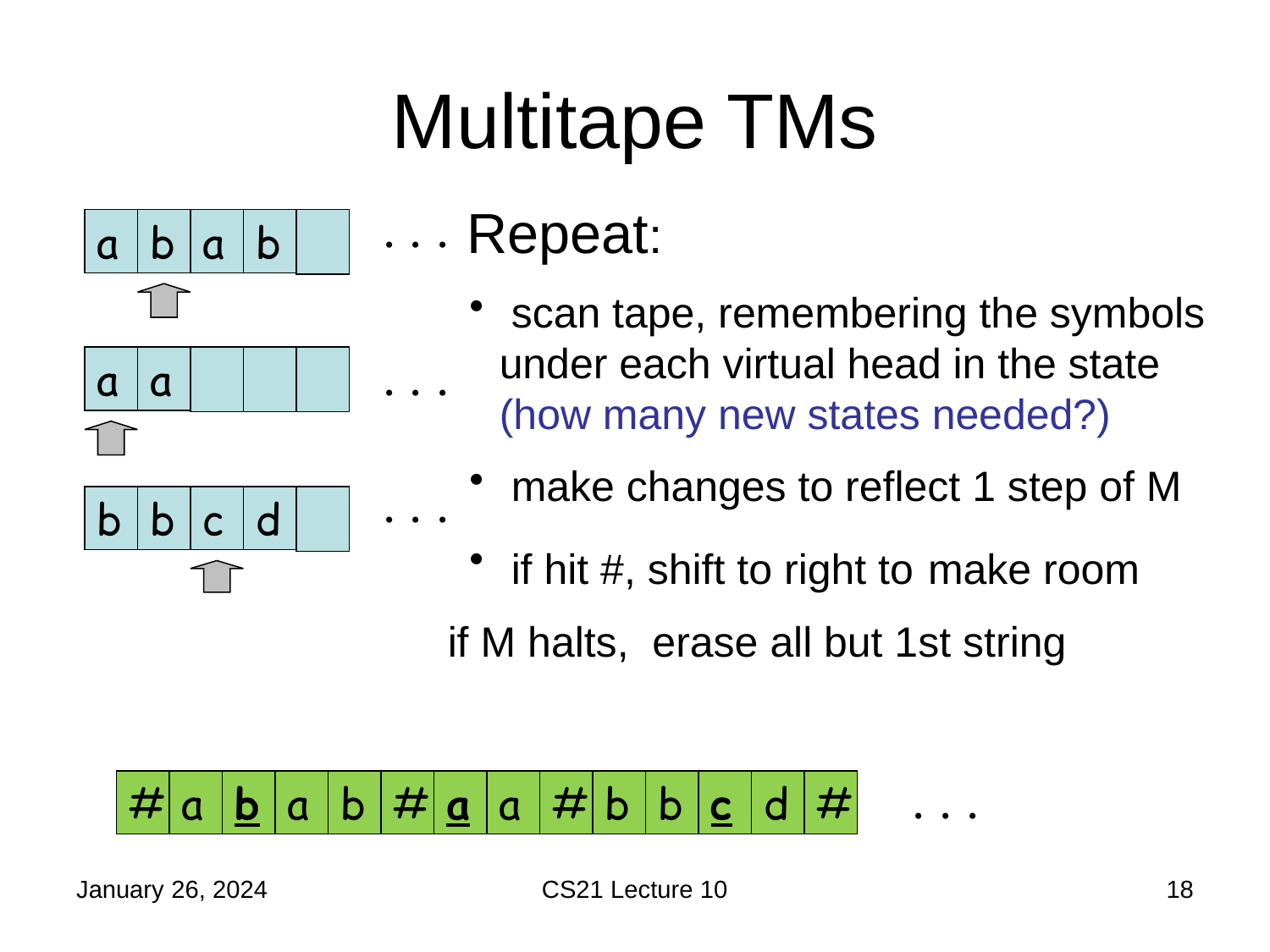

# Multitape TMs
. . .
  Repeat:
 scan tape, remembering the symbols under each virtual head in the state (how many new states needed?)
 make changes to reflect 1 step of M
 if hit #, shift to right to make room
 if M halts,  erase all but 1st string
a
b
a
b

. . .
a
a

. . .
b
b
c
d

. . .
#
a
b
a
b
#
a
a
#
b
b
c
d
#
January 26, 2024
CS21 Lecture 10
18